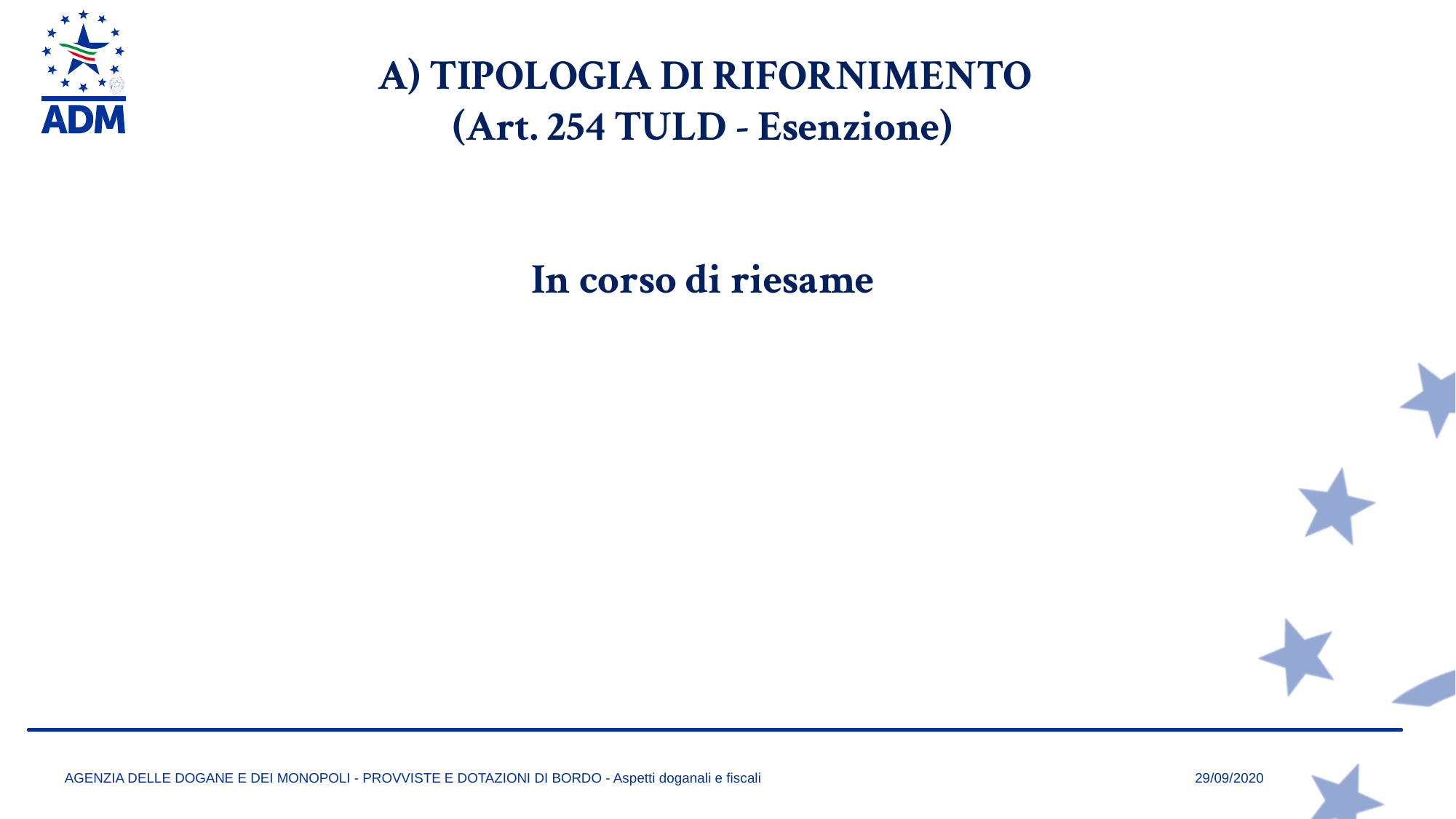

A) TIPOLOGIA DI RIFORNIMENTO
(Art. 254 TULD - Esenzione)

In corso di riesame

AGENZIA DELLE DOGANE E DEI MONOPOLI - PROVVISTE E DOTAZIONI DI BORDO - Aspetti doganali e fiscali
29/09/2020